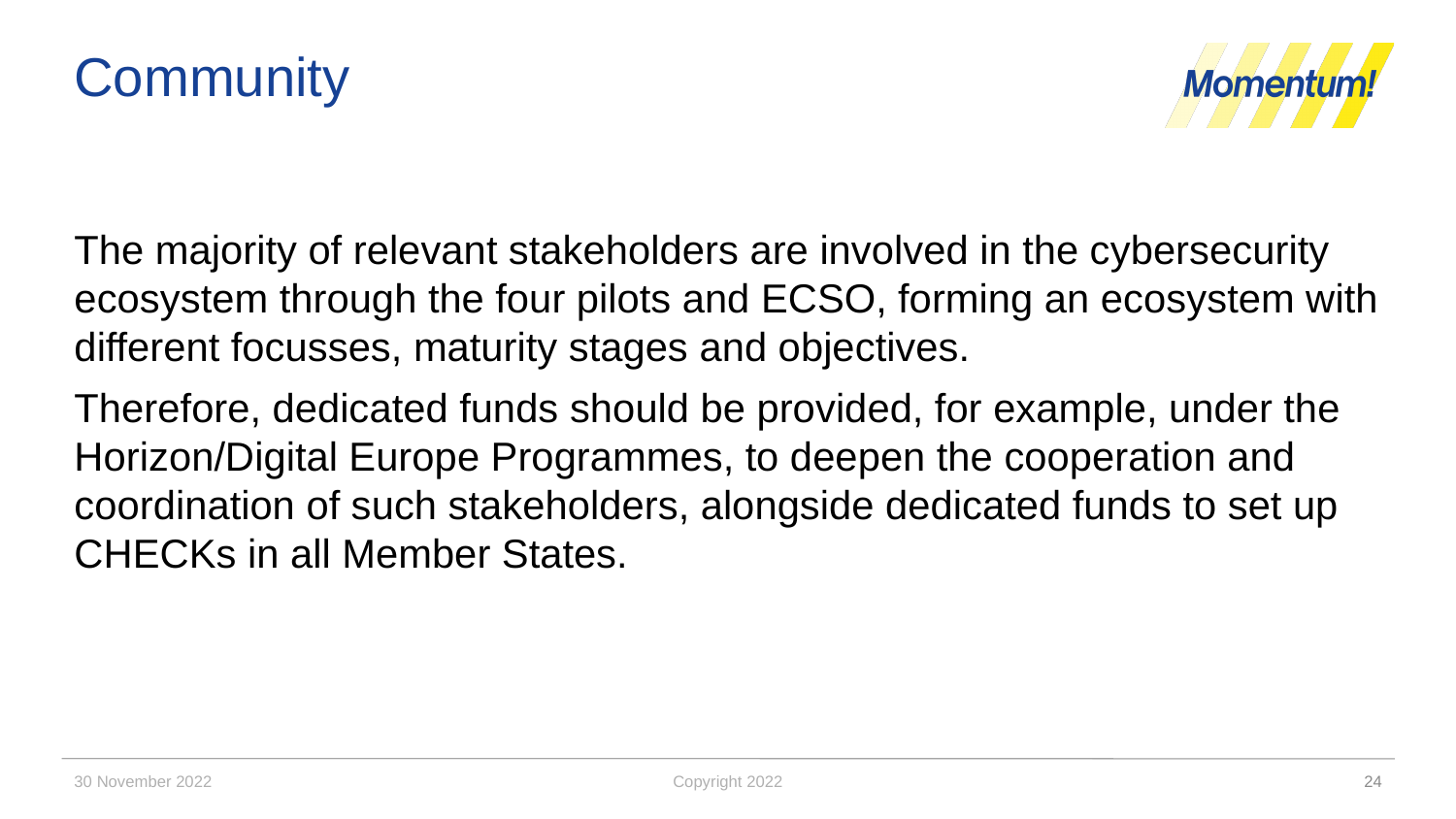

# Community
The majority of relevant stakeholders are involved in the cybersecurity ecosystem through the four pilots and ECSO, forming an ecosystem with different focusses, maturity stages and objectives.
Therefore, dedicated funds should be provided, for example, under the Horizon/Digital Europe Programmes, to deepen the cooperation and coordination of such stakeholders, alongside dedicated funds to set up CHECKs in all Member States.
30 November 2022
Copyright 2022
24